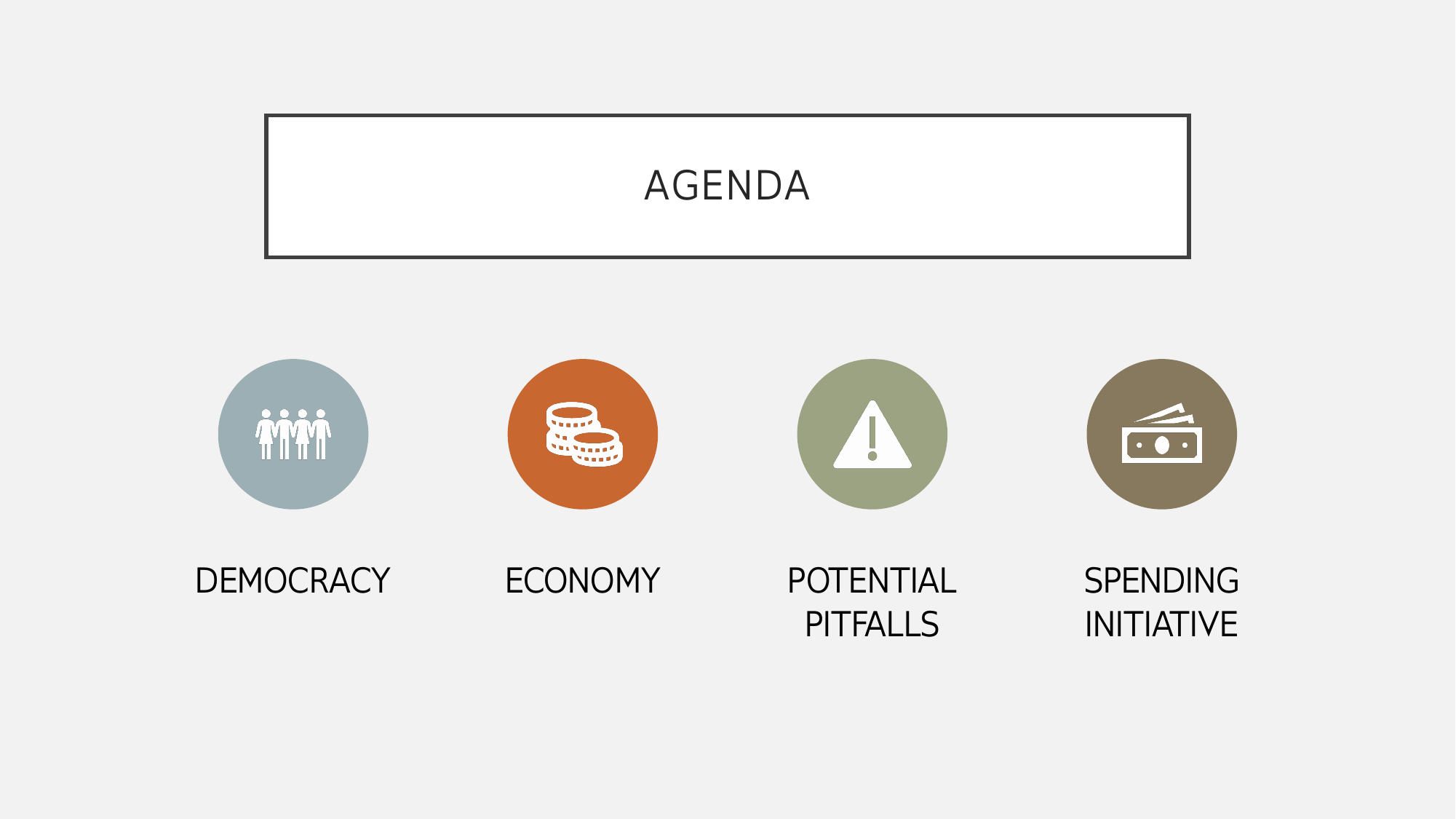

# Agenda
Democracy
Economy
Potential Pitfalls
Spending Initiative